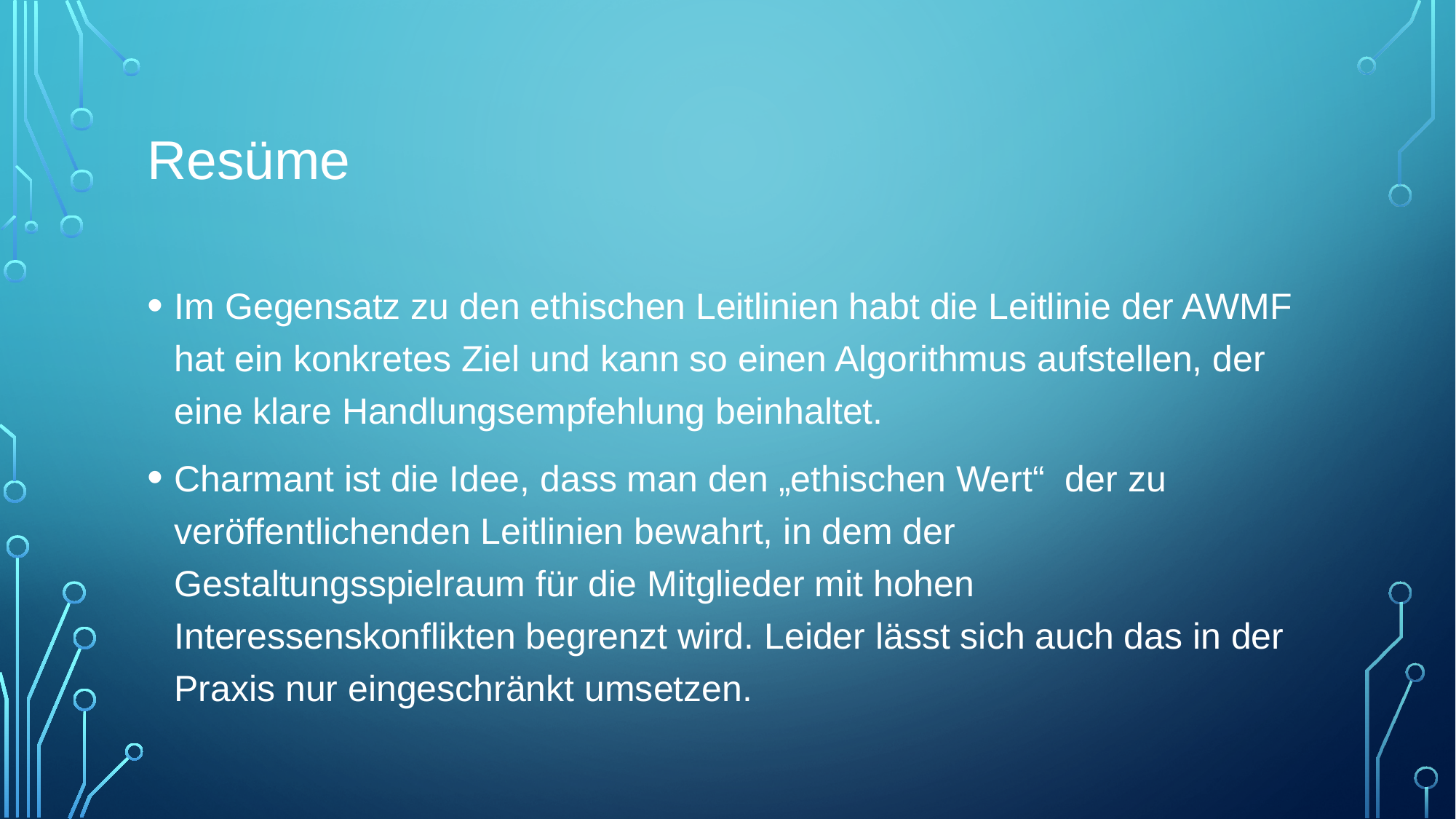

# Resüme
Im Gegensatz zu den ethischen Leitlinien habt die Leitlinie der AWMF hat ein konkretes Ziel und kann so einen Algorithmus aufstellen, der eine klare Handlungsempfehlung beinhaltet.
Charmant ist die Idee, dass man den „ethischen Wert“  der zu veröffentlichenden Leitlinien bewahrt, in dem der Gestaltungsspielraum für die Mitglieder mit hohen Interessenskonflikten begrenzt wird. Leider lässt sich auch das in der Praxis nur eingeschränkt umsetzen.